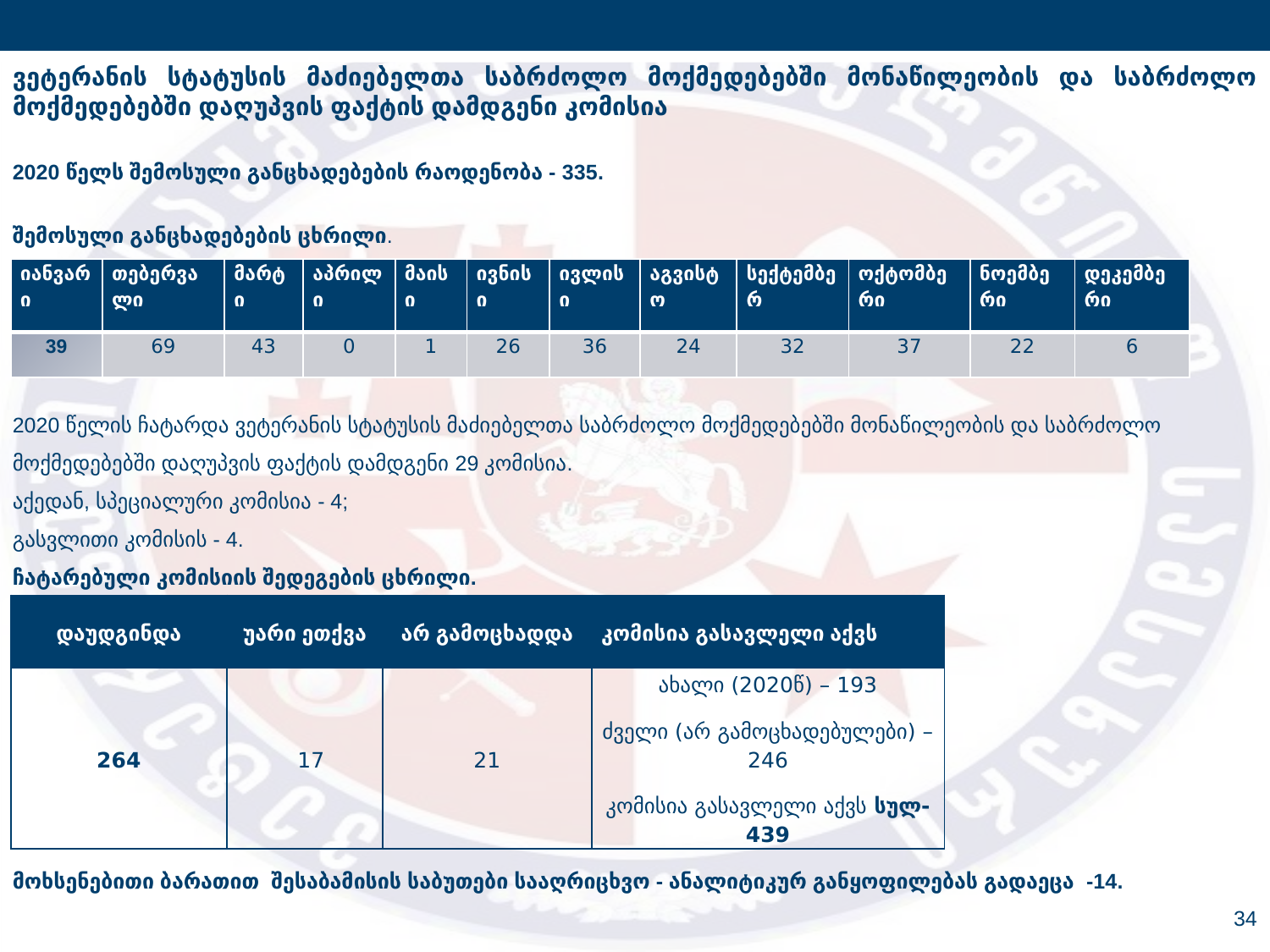

ვეტერანის სტატუსის მაძიებელთა საბრძოლო მოქმედებებში მონაწილეობის და საბრძოლო მოქმედებებში დაღუპვის ფაქტის დამდგენი კომისია

2020 წელს შემოსული განცხადებების რაოდენობა - 335.

შემოსული განცხადებების ცხრილი.

2020 წელის ჩატარდა ვეტერანის სტატუსის მაძიებელთა საბრძოლო მოქმედებებში მონაწილეობის და საბრძოლო მოქმედებებში დაღუპვის ფაქტის დამდგენი 29 კომისია.
აქედან, სპეციალური კომისია - 4;
გასვლითი კომისის - 4.
ჩატარებული კომისიის შედეგების ცხრილი.

მოხსენებითი ბარათით  შესაბამისის საბუთები სააღრიცხვო - ანალიტიკურ განყოფილებას გადაეცა  -14.

| იანვარი | თებერვალი | მარტი | აპრილი | მაისი | ივნისი | ივლისი | აგვისტო | სექტემბერ | ოქტომბერი | ნოემბერი | დეკემბერი |
| --- | --- | --- | --- | --- | --- | --- | --- | --- | --- | --- | --- |
| 39 | 69 | 43 | 0 | 1 | 26 | 36 | 24 | 32 | 37 | 22 | 6 |
| დაუდგინდა | უარი ეთქვა | არ გამოცხადდა | კომისია გასავლელი აქვს |
| --- | --- | --- | --- |
| 264 | 17 | 21 | ახალი (2020წ) – 193 ძველი (არ გამოცხადებულები) – 246 კომისია გასავლელი აქვს სულ- 439 |
34